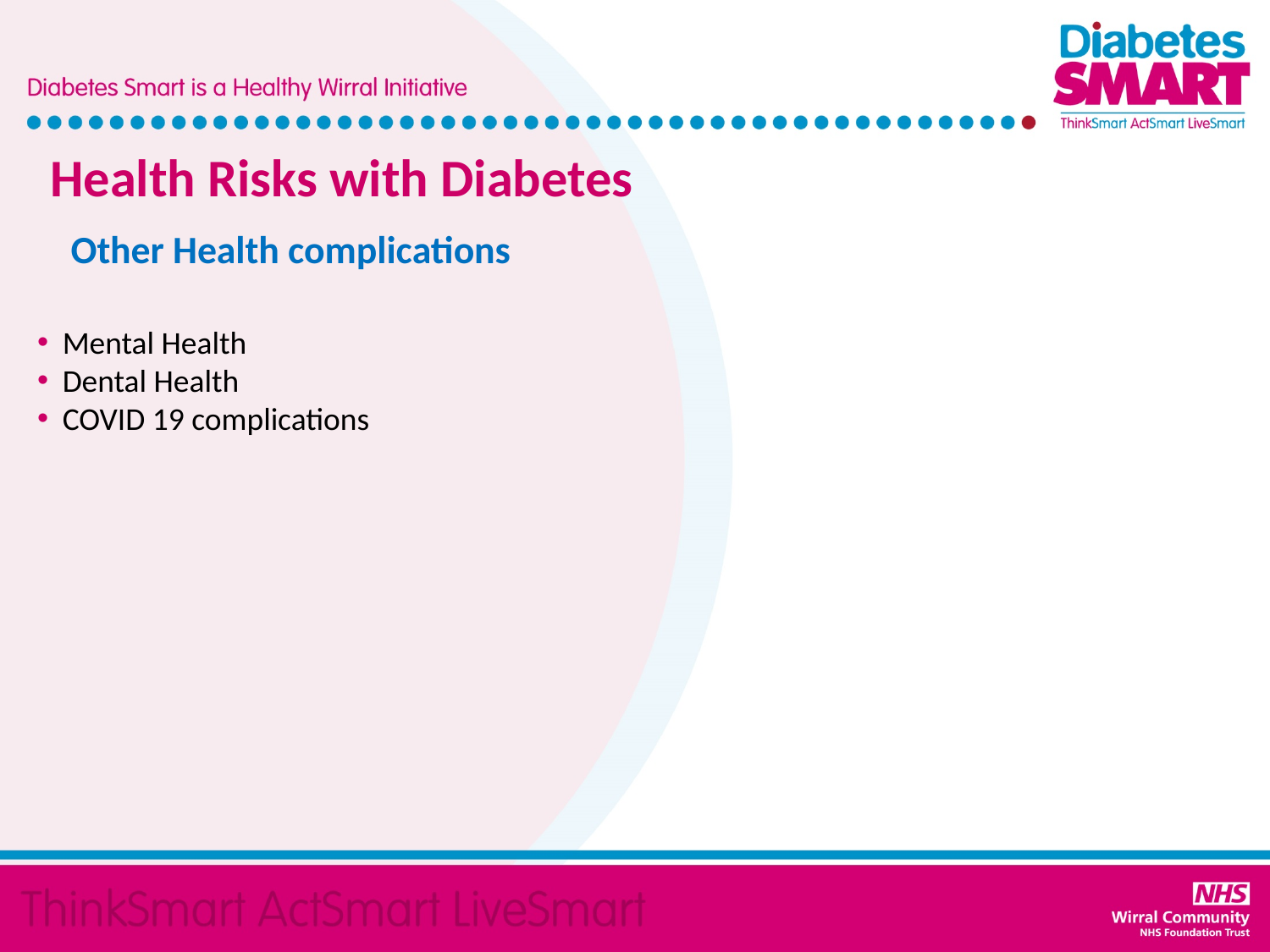

Health Risks with Diabetes
Other Health complications
Mental Health
Dental Health
COVID 19 complications